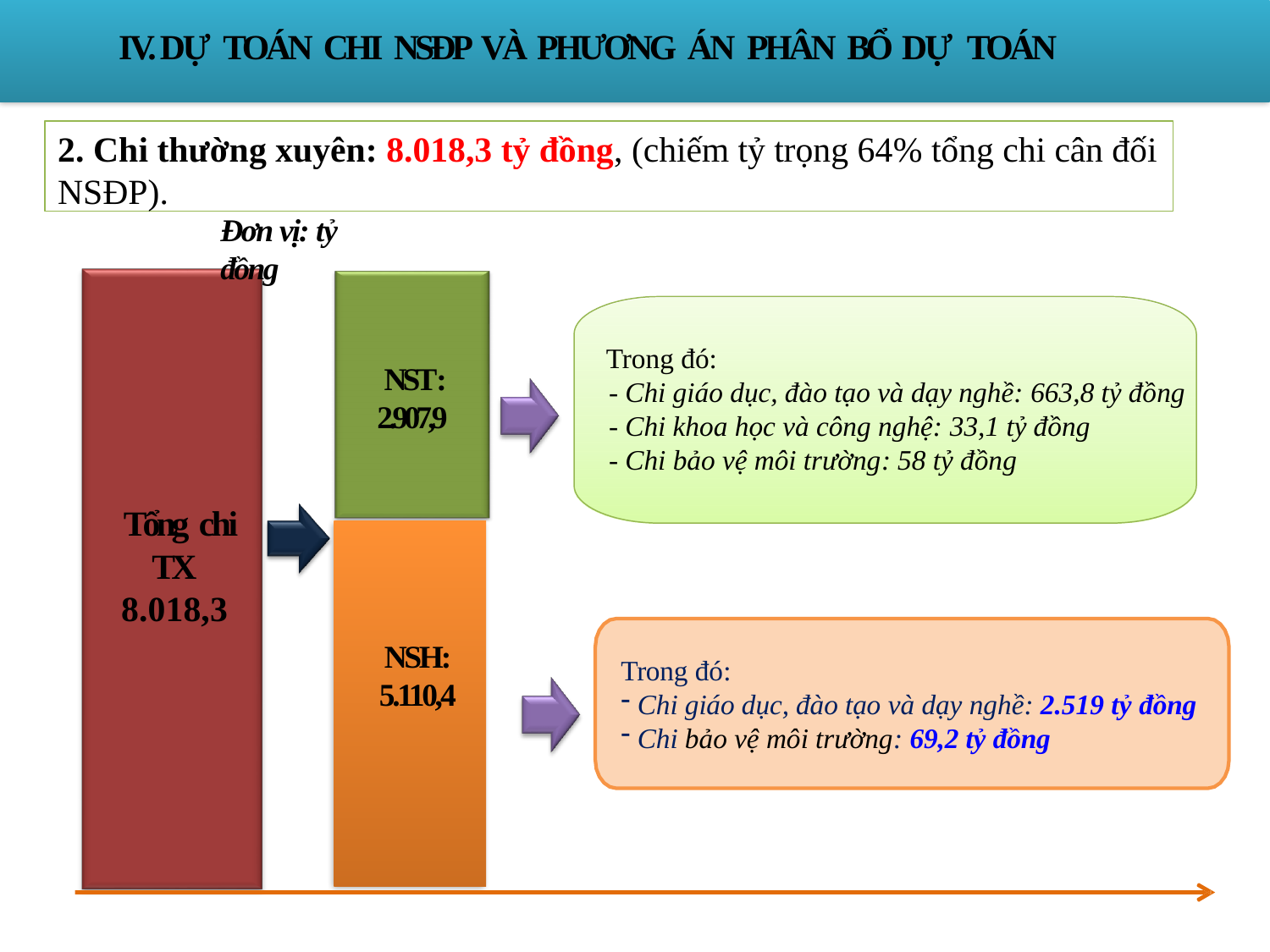

# IV. DỰ  TOÁN  CHI  NSĐP  VÀ  PHƯƠNG  ÁN  PHÂN  BỔ  DỰ  TOÁN
2. Chi thường xuyên: 8.018,3 tỷ đồng, (chiếm tỷ trọng 64% tổng chi cân đối NSĐP).
Đơn vị: tỷ đồng

    Trong đó:
     - Chi giáo dục, đào tạo và dạy nghề: 663,8 tỷ đồng
     - Chi khoa học và công nghệ: 33,1 tỷ đồng
     - Chi bảo vệ môi trường: 58 tỷ đồng
NST : 2.907,9

Tổng  chi TX  8.018,3

NSH: 5.110,4
Trong đó:
Chi giáo dục, đào tạo và dạy nghề: 2.519 tỷ đồng
Chi bảo vệ môi trường: 69,2 tỷ đồng